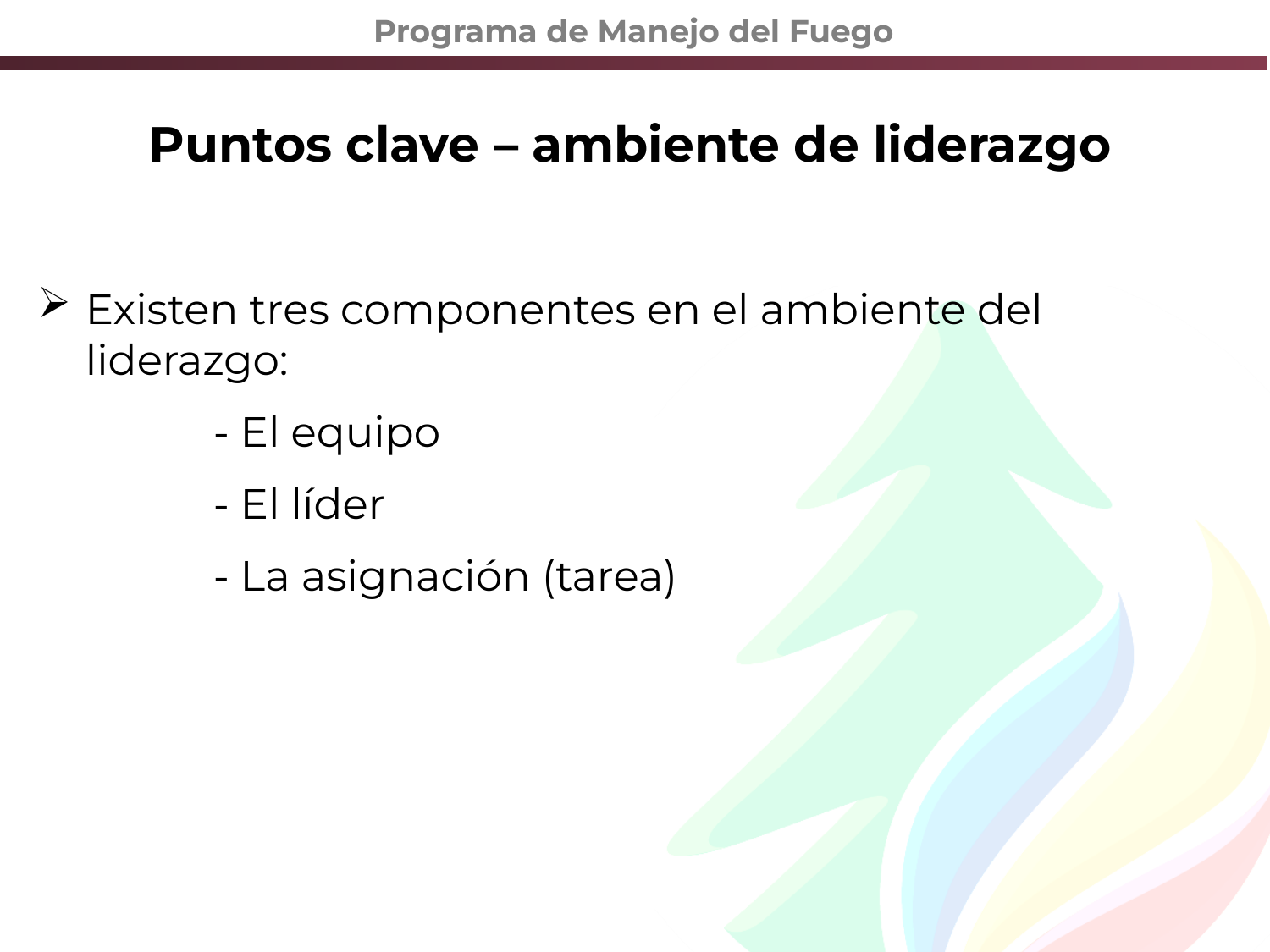

Puntos clave – ambiente de liderazgo
Existen tres componentes en el ambiente del liderazgo:
- El equipo
- El líder
- La asignación (tarea)